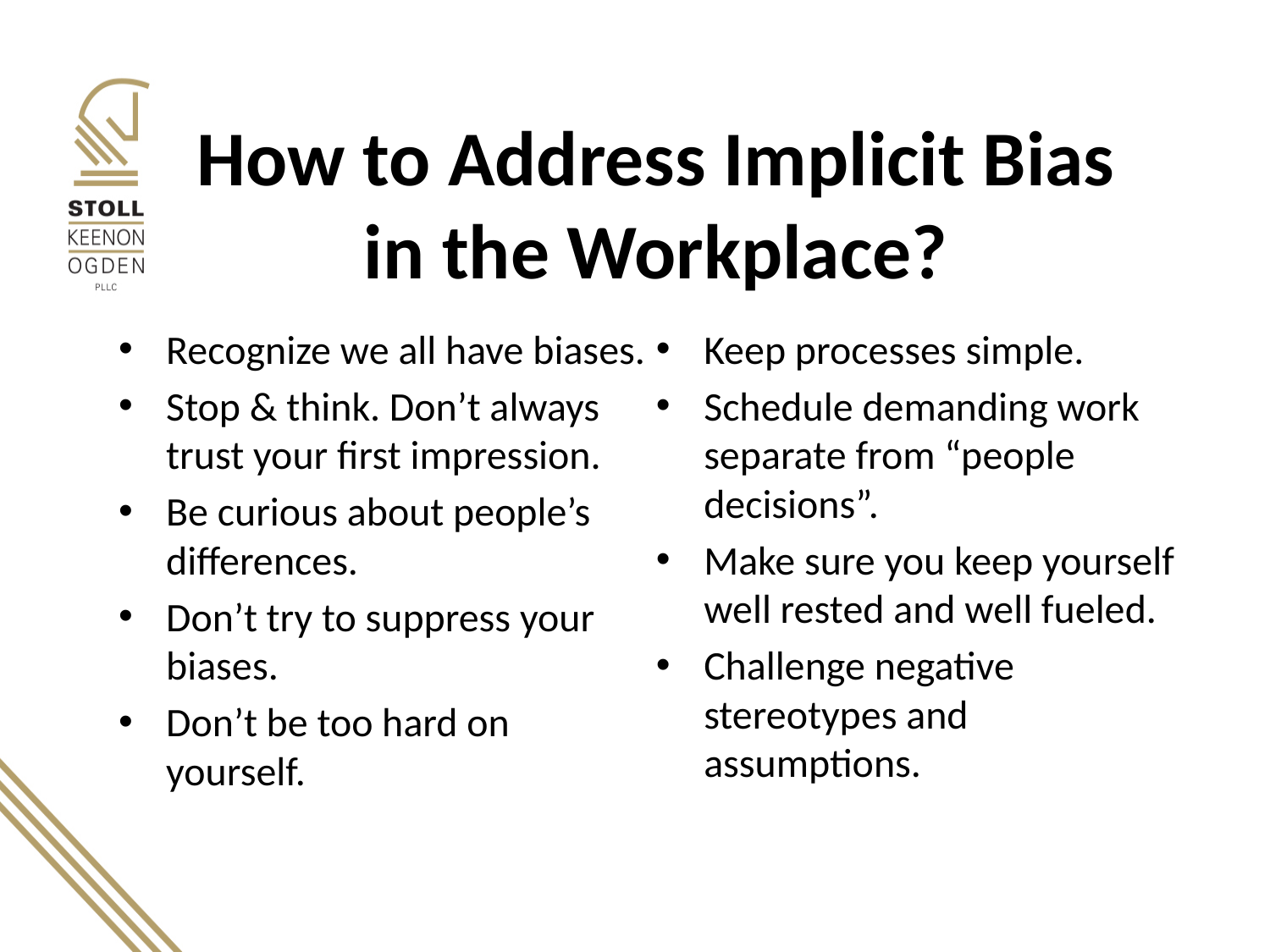

# How to Address Implicit Bias in the Workplace?
Recognize we all have biases.
Stop & think. Don’t always trust your first impression.
Be curious about people’s differences.
Don’t try to suppress your biases.
Don’t be too hard on yourself.
Keep processes simple.
Schedule demanding work separate from “people decisions”.
Make sure you keep yourself well rested and well fueled.
Challenge negative stereotypes and assumptions.